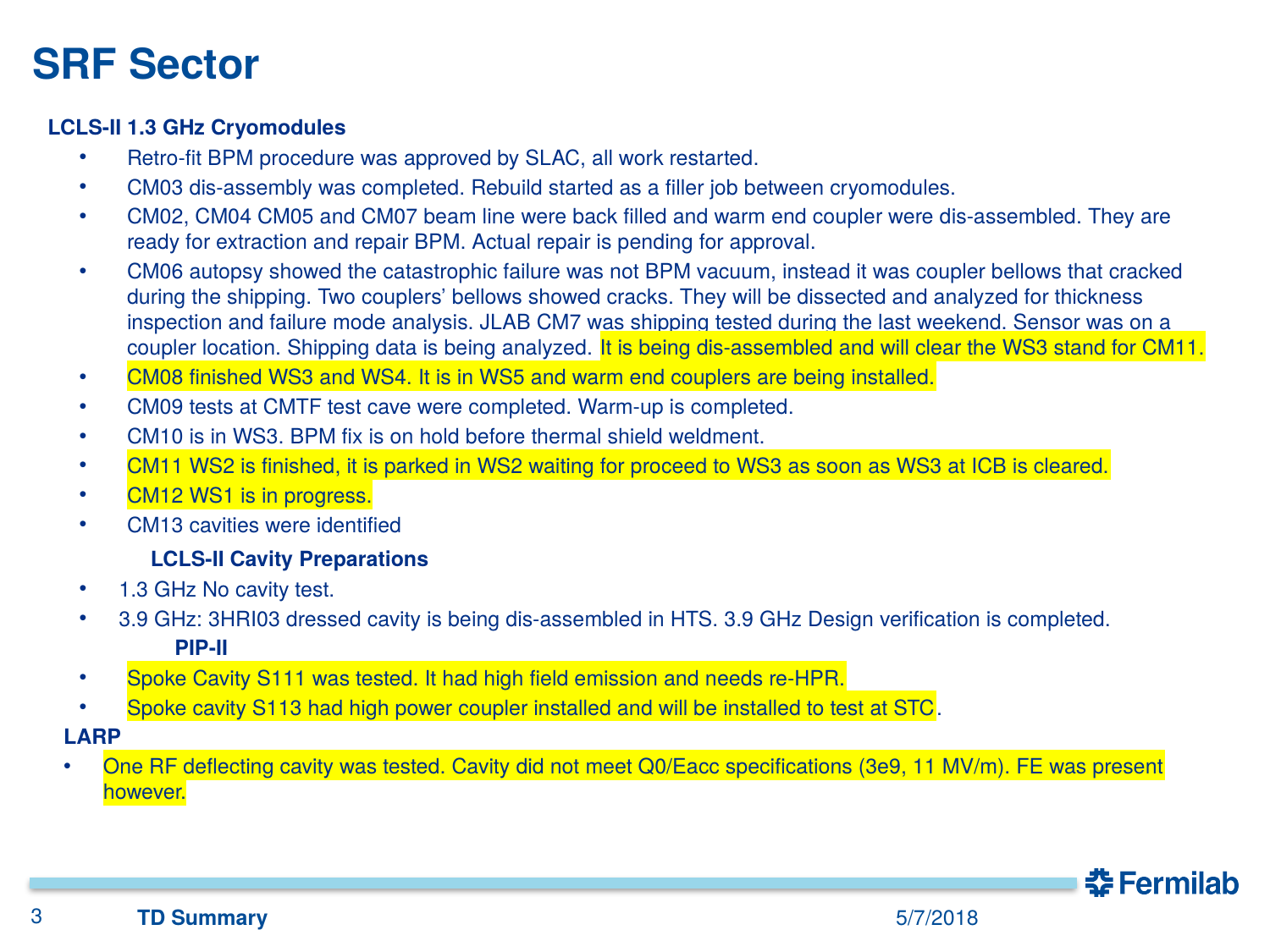

# SRF Sector
LCLS-II 1.3 GHz Cryomodules
Retro-fit BPM procedure was approved by SLAC, all work restarted.
CM03 dis-assembly was completed. Rebuild started as a filler job between cryomodules.
CM02, CM04 CM05 and CM07 beam line were back filled and warm end coupler were dis-assembled. They are ready for extraction and repair BPM. Actual repair is pending for approval.
CM06 autopsy showed the catastrophic failure was not BPM vacuum, instead it was coupler bellows that cracked during the shipping. Two couplers’ bellows showed cracks. They will be dissected and analyzed for thickness inspection and failure mode analysis. JLAB CM7 was shipping tested during the last weekend. Sensor was on a coupler location. Shipping data is being analyzed. It is being dis-assembled and will clear the WS3 stand for CM11.
CM08 finished WS3 and WS4. It is in WS5 and warm end couplers are being installed.
CM09 tests at CMTF test cave were completed. Warm-up is completed.
CM10 is in WS3. BPM fix is on hold before thermal shield weldment.
CM11 WS2 is finished, it is parked in WS2 waiting for proceed to WS3 as soon as WS3 at ICB is cleared.
CM12 WS1 is in progress.
CM13 cavities were identified
	LCLS-II Cavity Preparations
1.3 GHz No cavity test.
3.9 GHz: 3HRI03 dressed cavity is being dis-assembled in HTS. 3.9 GHz Design verification is completed.
	PIP-II
Spoke Cavity S111 was tested. It had high field emission and needs re-HPR.
Spoke cavity S113 had high power coupler installed and will be installed to test at STC.
LARP
One RF deflecting cavity was tested. Cavity did not meet Q0/Eacc specifications (3e9, 11 MV/m). FE was present however.
3
TD Summary
5/7/2018